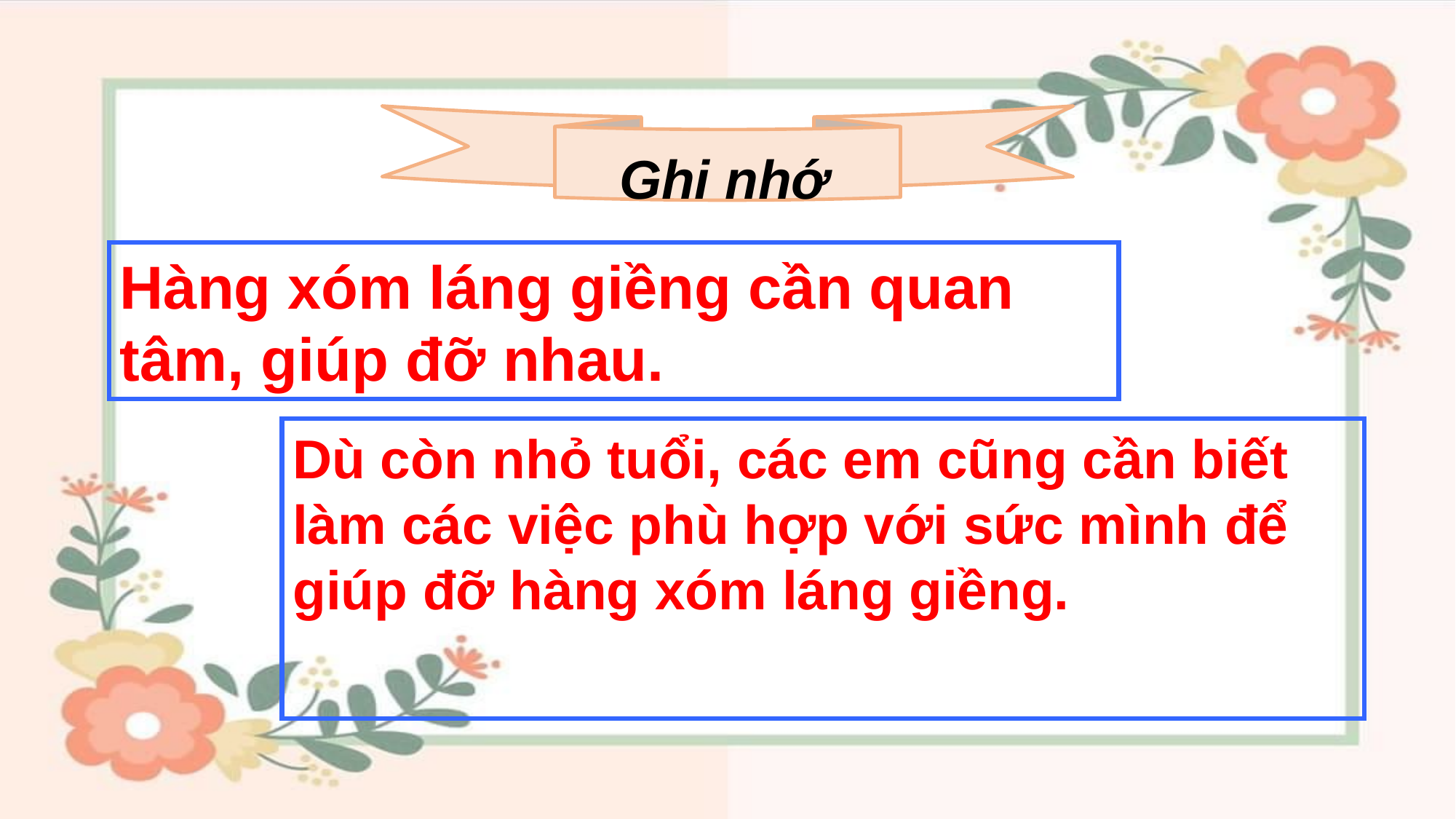

Ghi nhớ

Hàng xóm láng giềng cần quan tâm, giúp đỡ nhau.
Dù còn nhỏ tuổi, các em cũng cần biết làm các việc phù hợp với sức mình để giúp đỡ hàng xóm láng giềng.